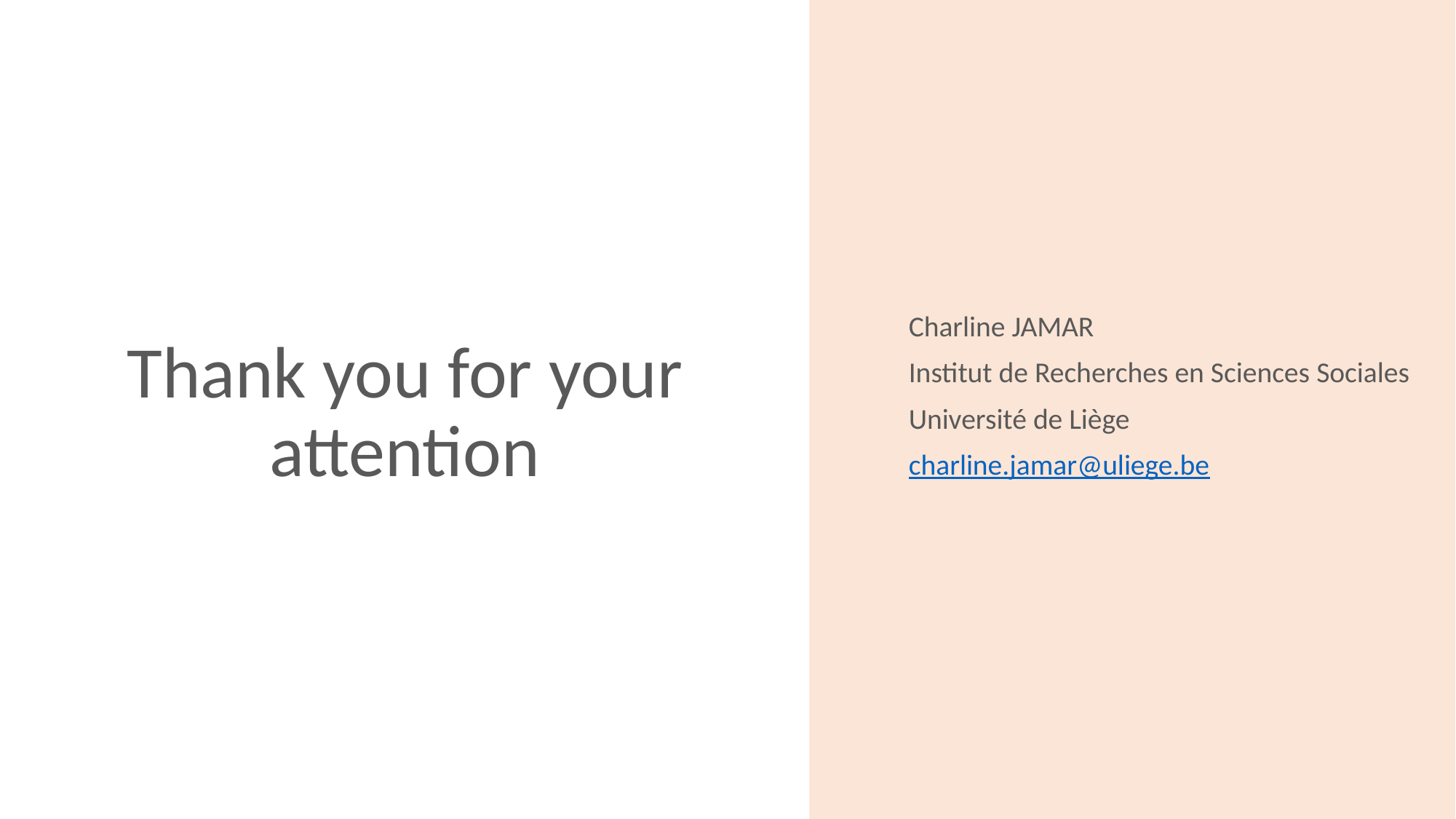

Charline JAMAR
Institut de Recherches en Sciences Sociales
Université de Liège
charline.jamar@uliege.be

# Thank you for your attention